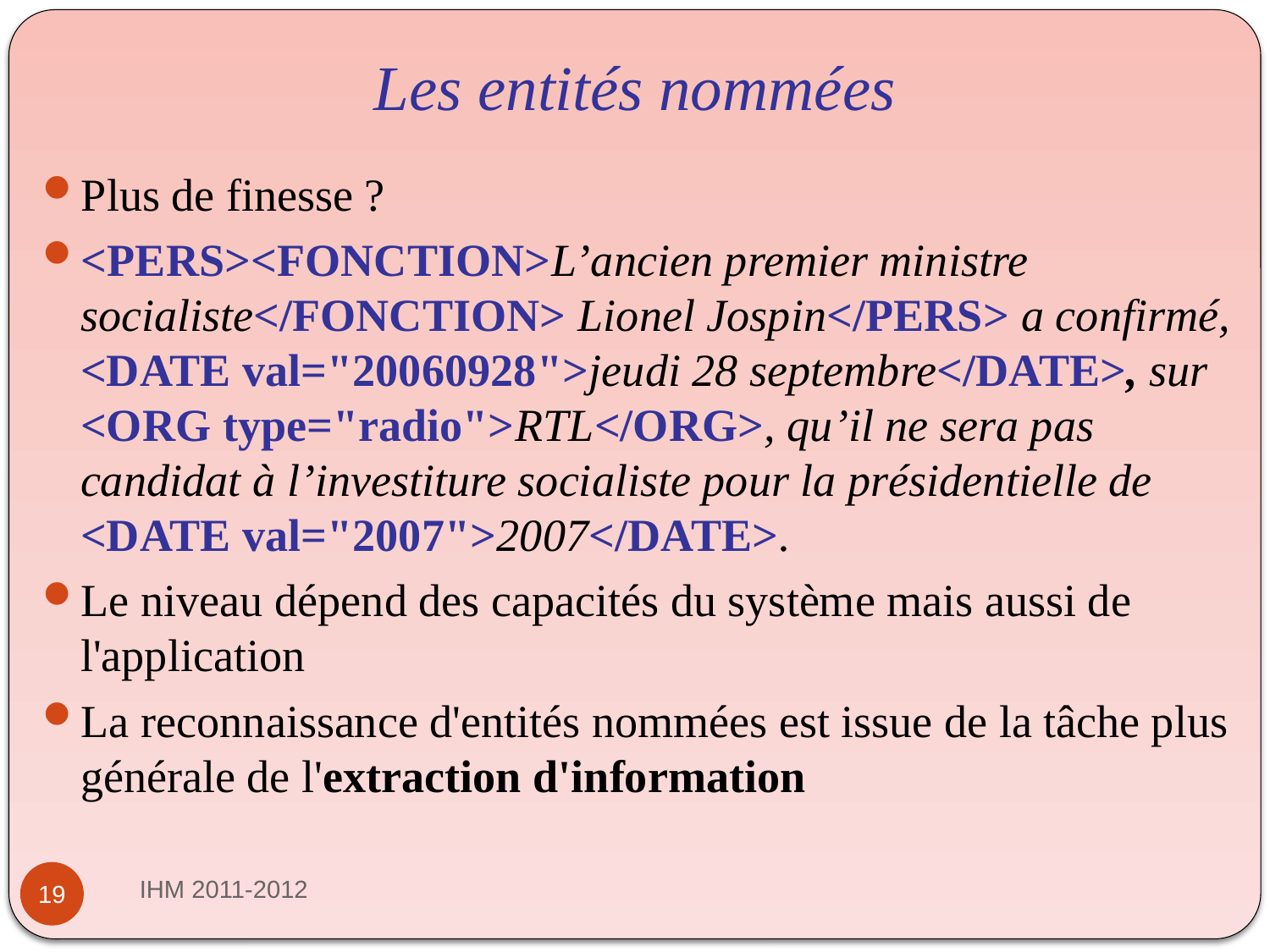

# Les entités nommées
Plus de finesse ?
<PERS><FONCTION>L’ancien premier ministre socialiste</FONCTION> Lionel Jospin</PERS> a confirmé, <DATE val="20060928">jeudi 28 septembre</DATE>, sur <ORG type="radio">RTL</ORG>, qu’il ne sera pas candidat à l’investiture socialiste pour la présidentielle de <DATE val="2007">2007</DATE>.
Le niveau dépend des capacités du système mais aussi de l'application
La reconnaissance d'entités nommées est issue de la tâche plus générale de l'extraction d'information
IHM 2011-2012
19